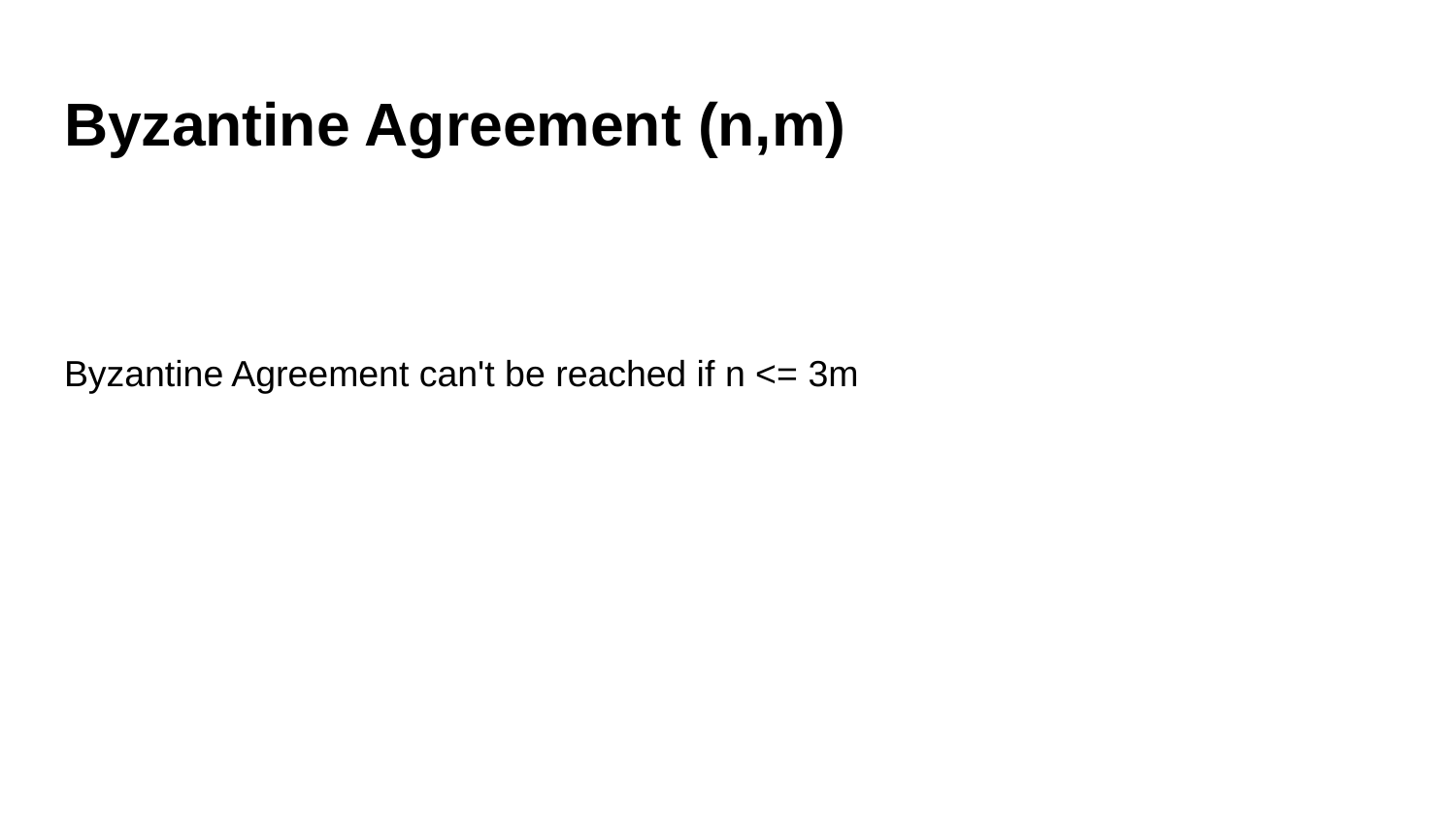

# Byzantine Agreement (n,m)

Byzantine Agreement can't be reached if n <= 3m